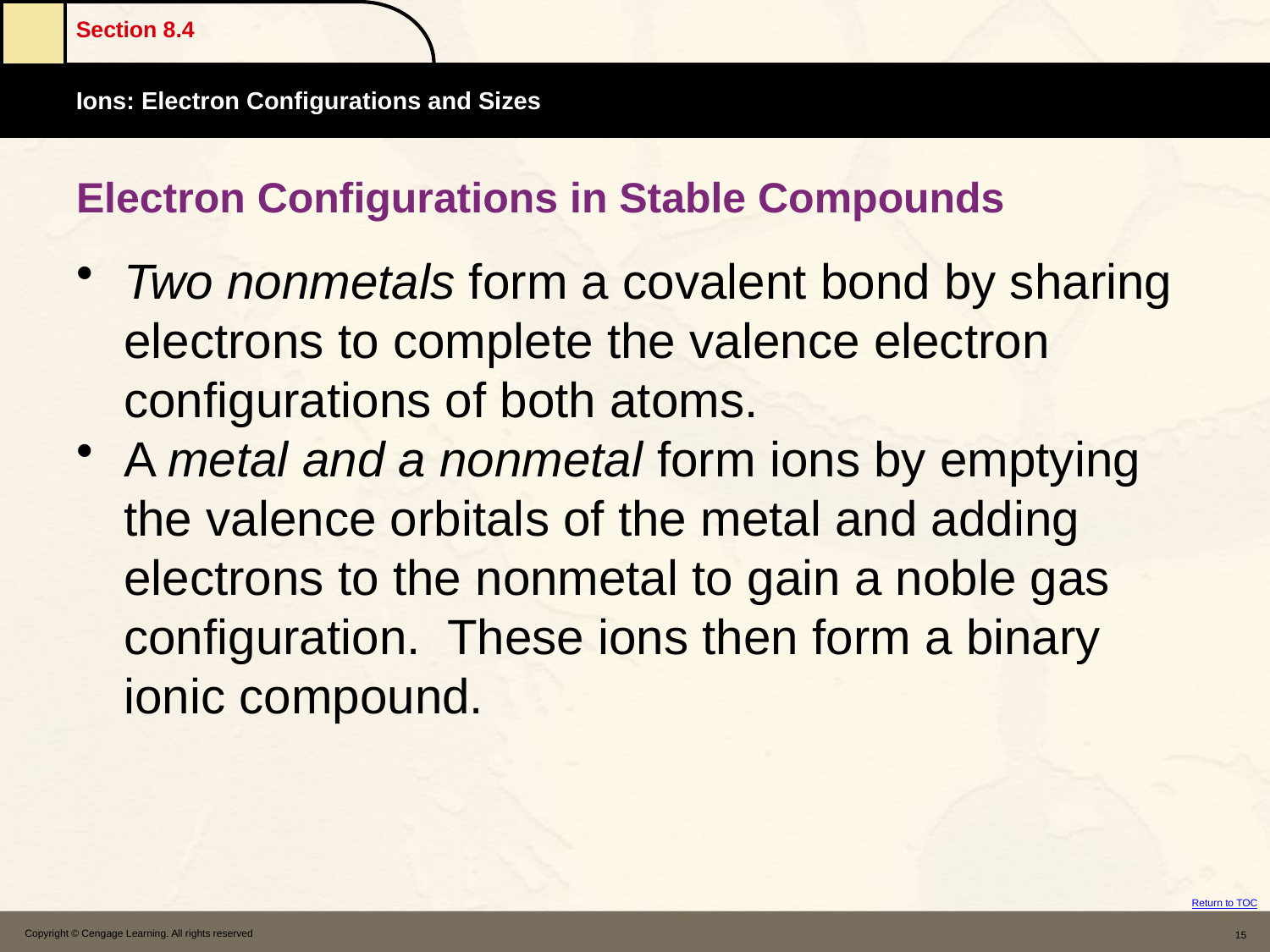

# Electron Configurations in Stable Compounds
Two nonmetals form a covalent bond by sharing electrons to complete the valence electron configurations of both atoms.
A metal and a nonmetal form ions by emptying the valence orbitals of the metal and adding electrons to the nonmetal to gain a noble gas configuration.  These ions then form a binary ionic compound.

Copyright © Cengage Learning. All rights reserved
15